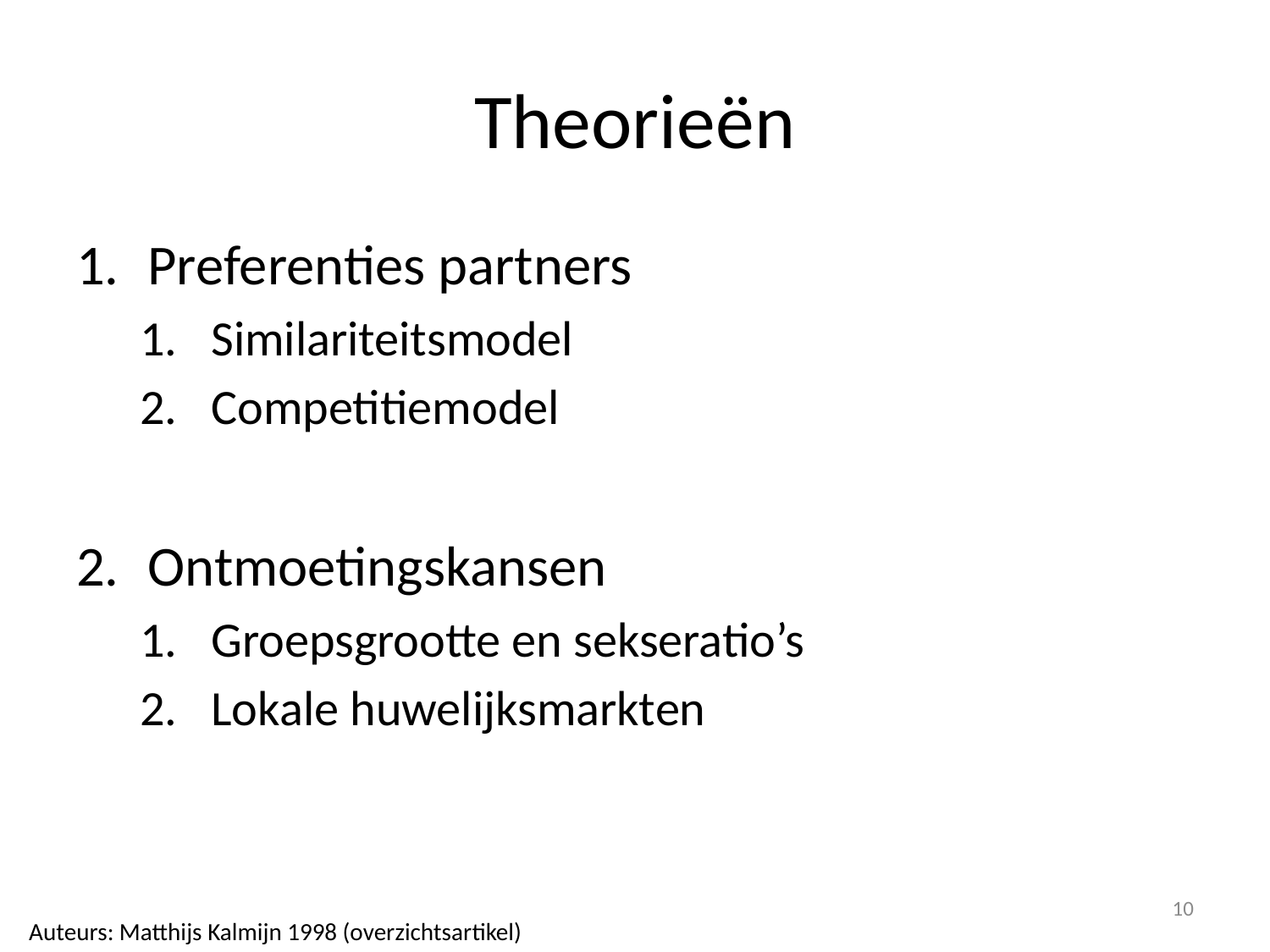

# Theorieën
Preferenties partners
Similariteitsmodel
Competitiemodel

Ontmoetingskansen
Groepsgrootte en sekseratio’s
Lokale huwelijksmarkten
10
Auteurs: Matthijs Kalmijn 1998 (overzichtsartikel)